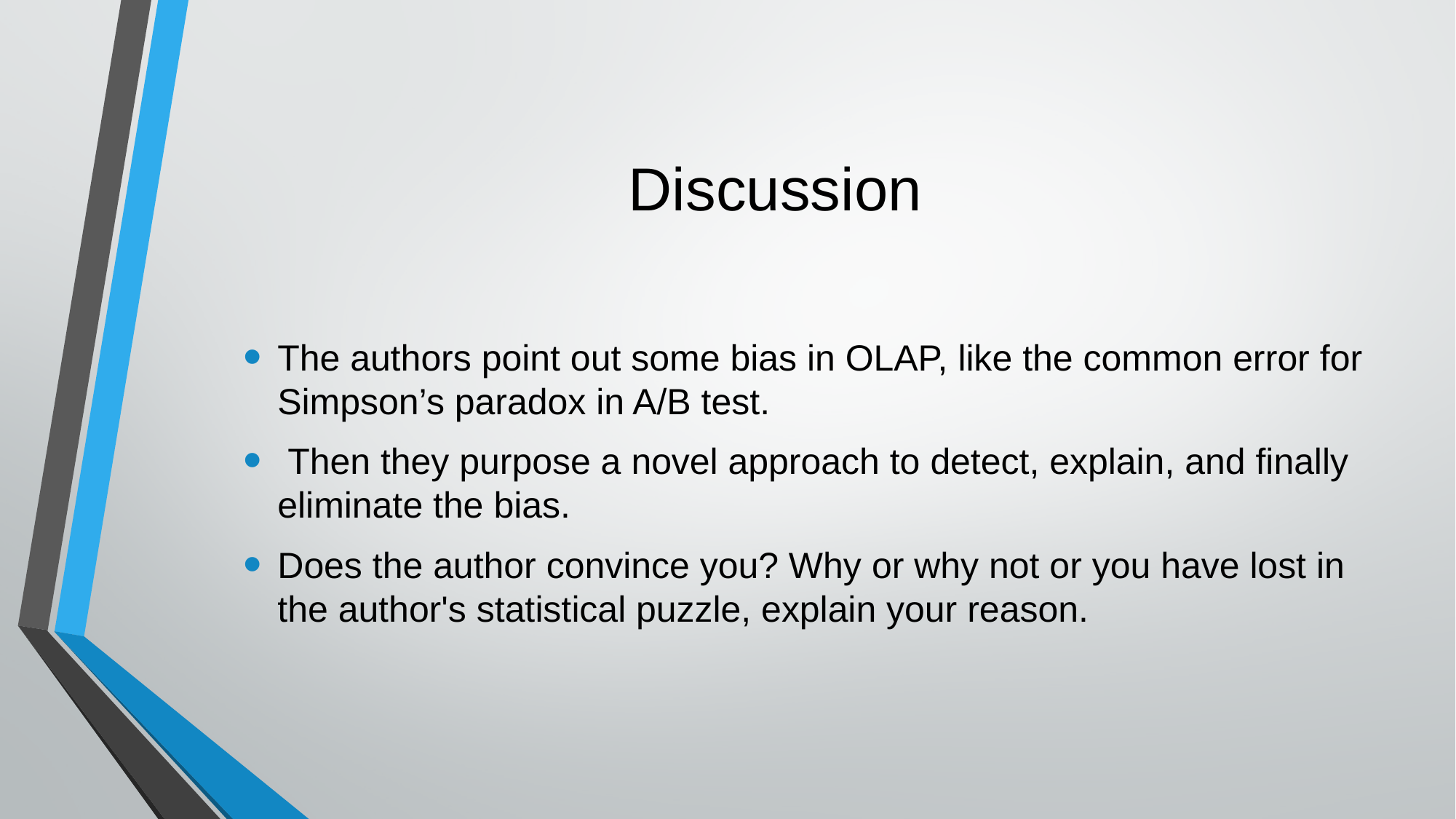

# Discussion
The authors point out some bias in OLAP, like the common error for Simpson’s paradox in A/B test.
 Then they purpose a novel approach to detect, explain, and finally eliminate the bias.
Does the author convince you? Why or why not or you have lost in the author's statistical puzzle, explain your reason.